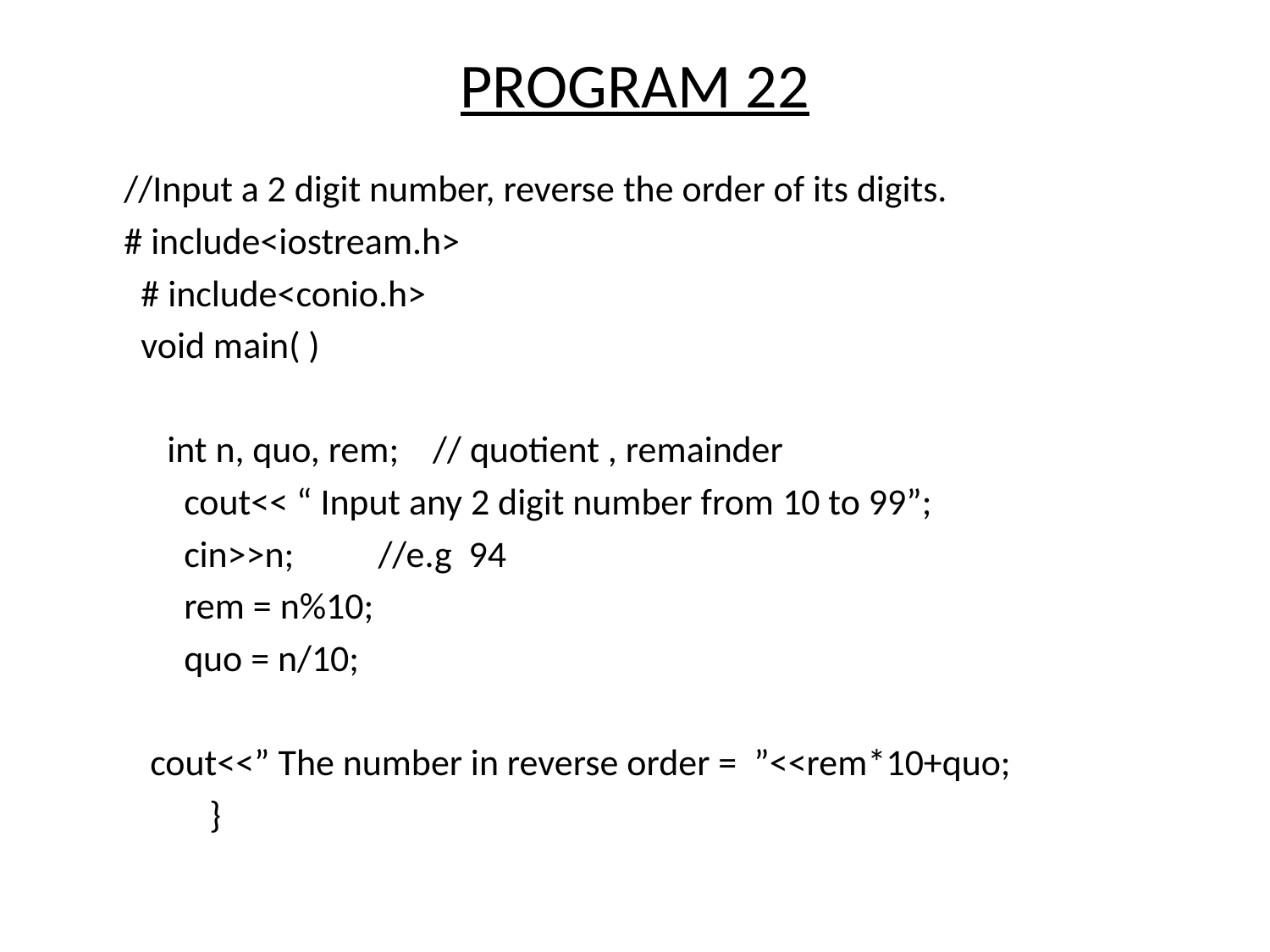

# PROGRAM 22
//Input a 2 digit number, reverse the order of its digits.
# include<iostream.h>
  # include<conio.h>
  void main( )

  int n, quo, rem;    // quotient , remainder
    cout<< “ Input any 2 digit number from 10 to 99”;
    cin>>n;          //e.g  94
    rem = n%10;
    quo = n/10;

cout<<” The number in reverse order =  ”<<rem*10+quo;
       }